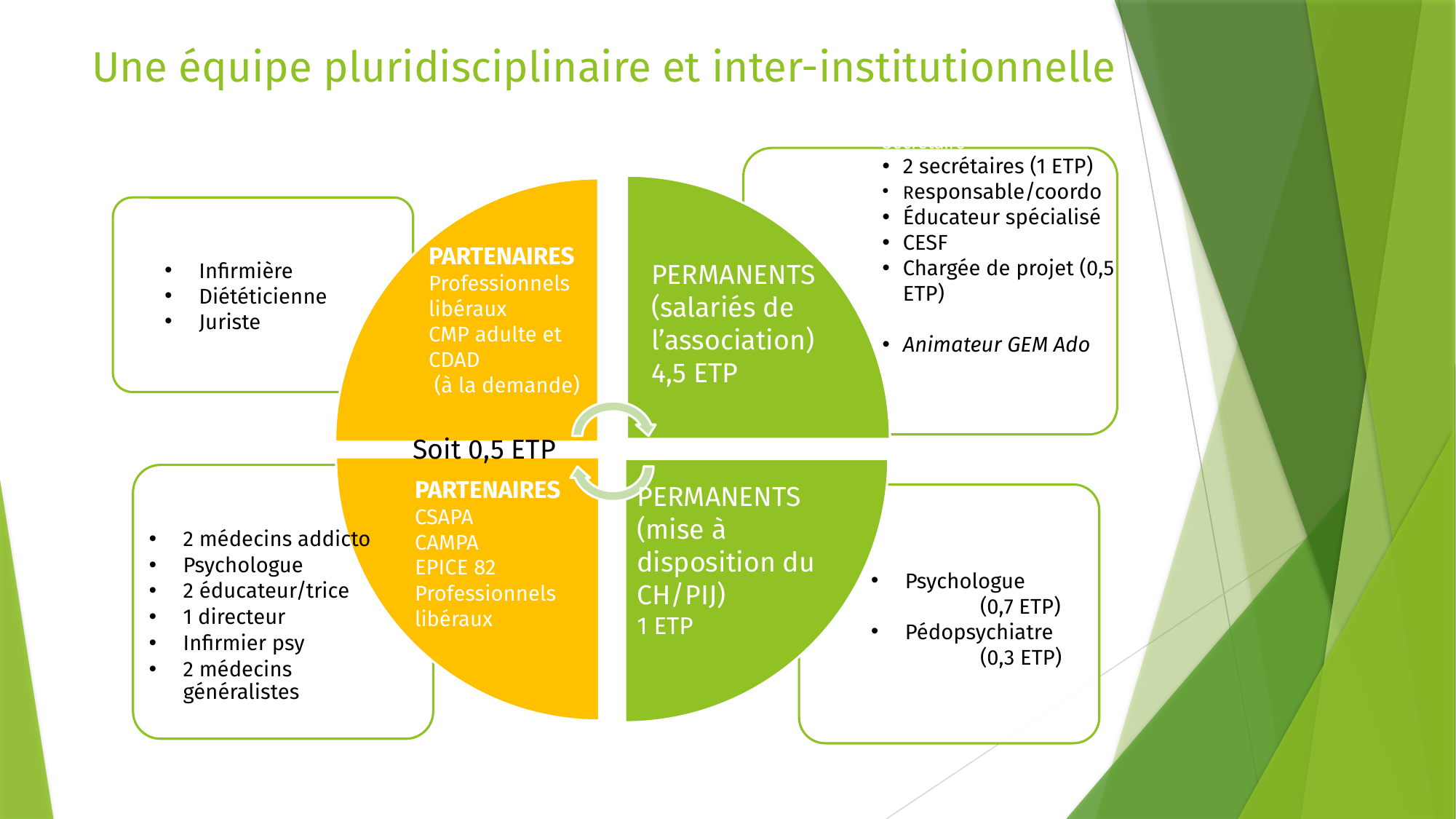

# Une équipe pluridisciplinaire et inter-institutionnelle
Secrétaire
2 secrétaires (1 ETP)
Responsable/coordo
Éducateur spécialisé
CESF
Chargée de projet (0,5 ETP)

Animateur GEM Ado

PARTENAIRES
Professionnels libéraux
CMP adulte et CDAD
 (à la demande)
Infirmière
Diététicienne
Juriste
PERMANENTS
(salariés de l’association)
4,5 ETP
Soit 0,5 ETP
PARTENAIRES
CSAPA
CAMPA
EPICE 82 Professionnels libéraux
PERMANENTS
(mise à disposition du CH/PIJ)
1 ETP
2 médecins addicto
Psychologue
2 éducateur/trice
1 directeur
Infirmier psy
2 médecins généralistes
Psychologue
	(0,7 ETP)
Pédopsychiatre
	(0,3 ETP)